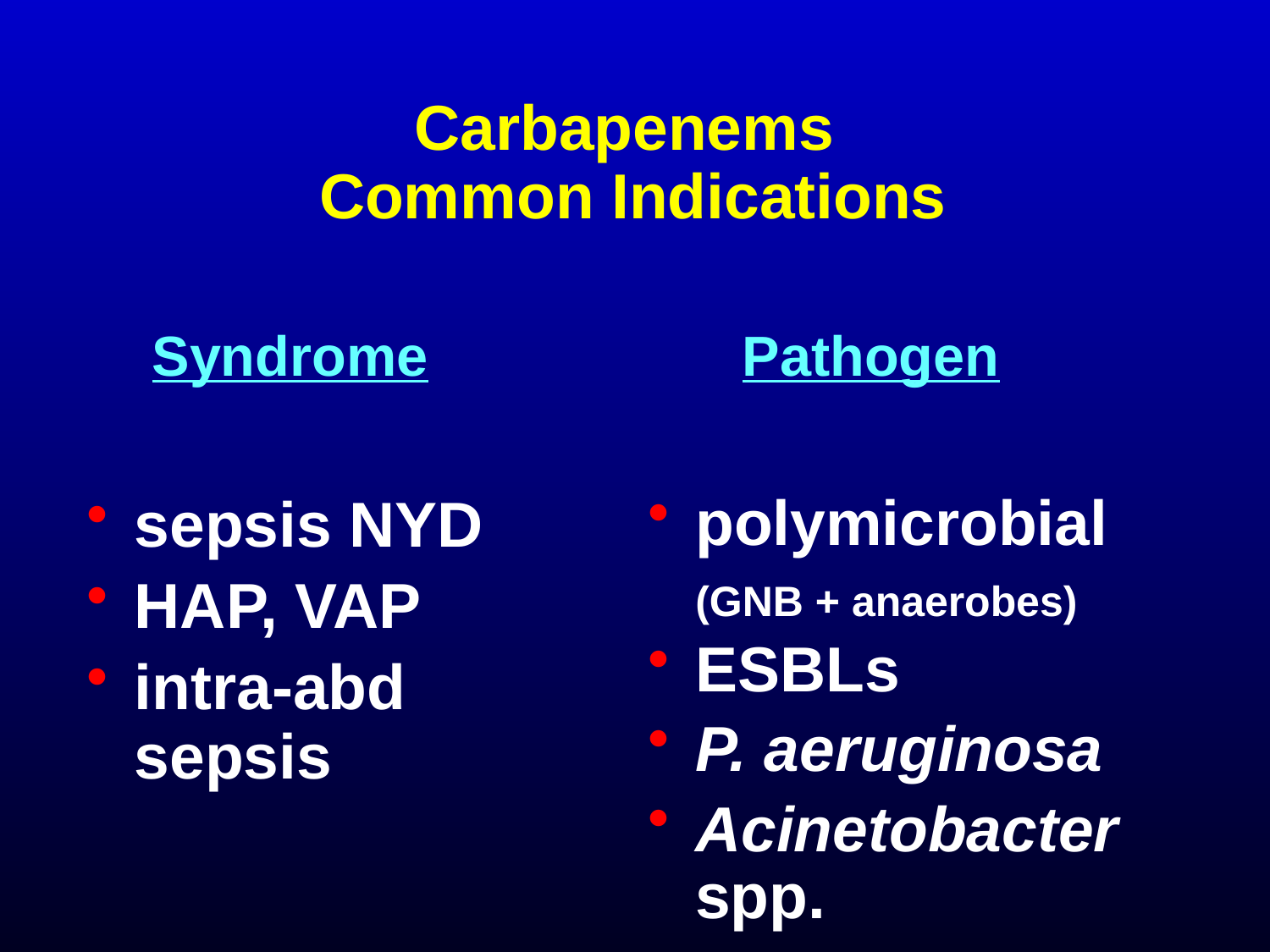

# Carbapenems Common Indications
	 Syndrome

sepsis NYD
HAP, VAP
intra-abd sepsis
	   Pathogen

polymicrobial  (GNB + anaerobes)
ESBLs
P. aeruginosa
Acinetobacter spp.